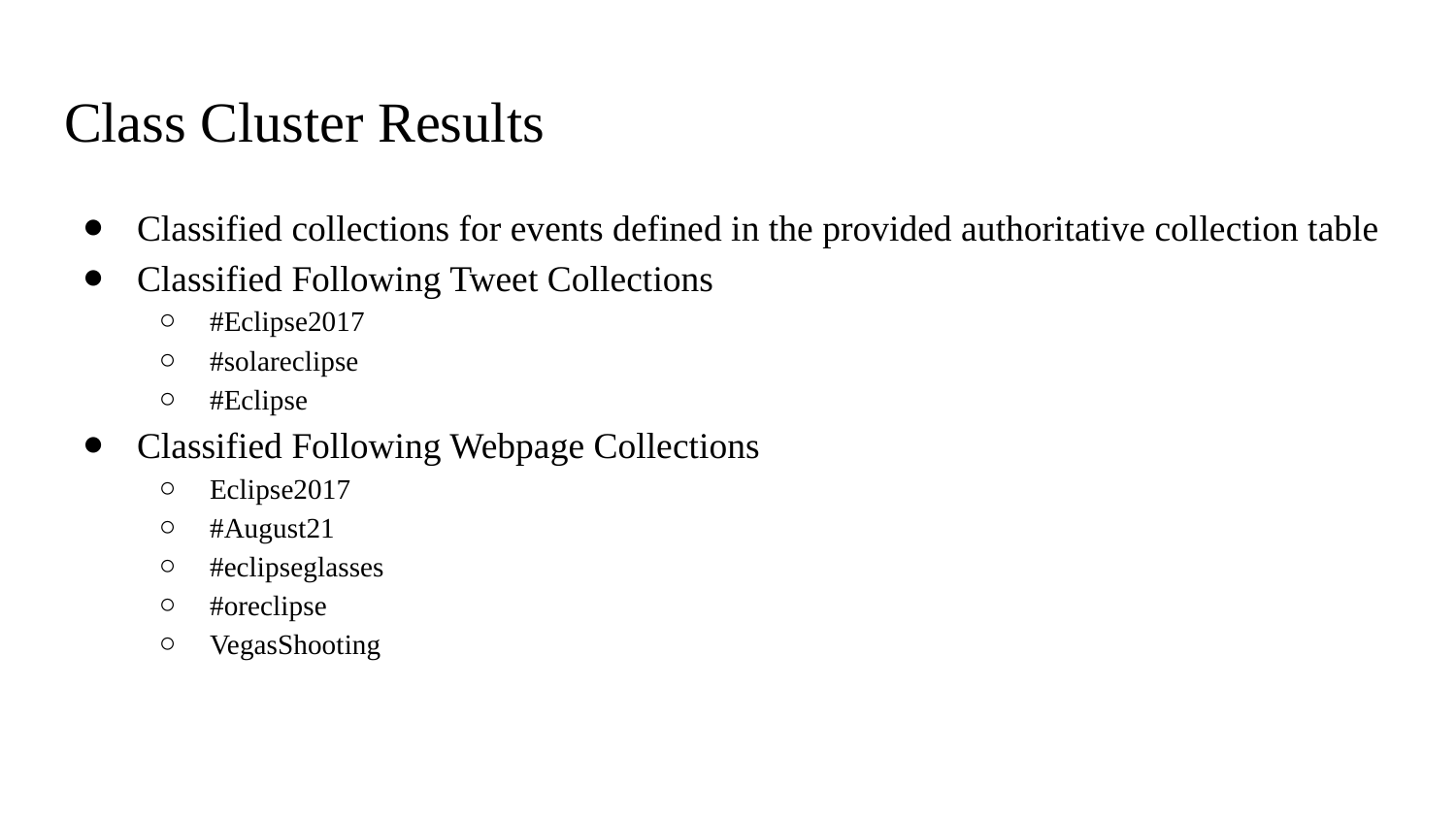

# Class Cluster Results
Classified collections for events defined in the provided authoritative collection table
Classified Following Tweet Collections
#Eclipse2017
#solareclipse
#Eclipse
Classified Following Webpage Collections
Eclipse2017
#August21
#eclipseglasses
#oreclipse
VegasShooting